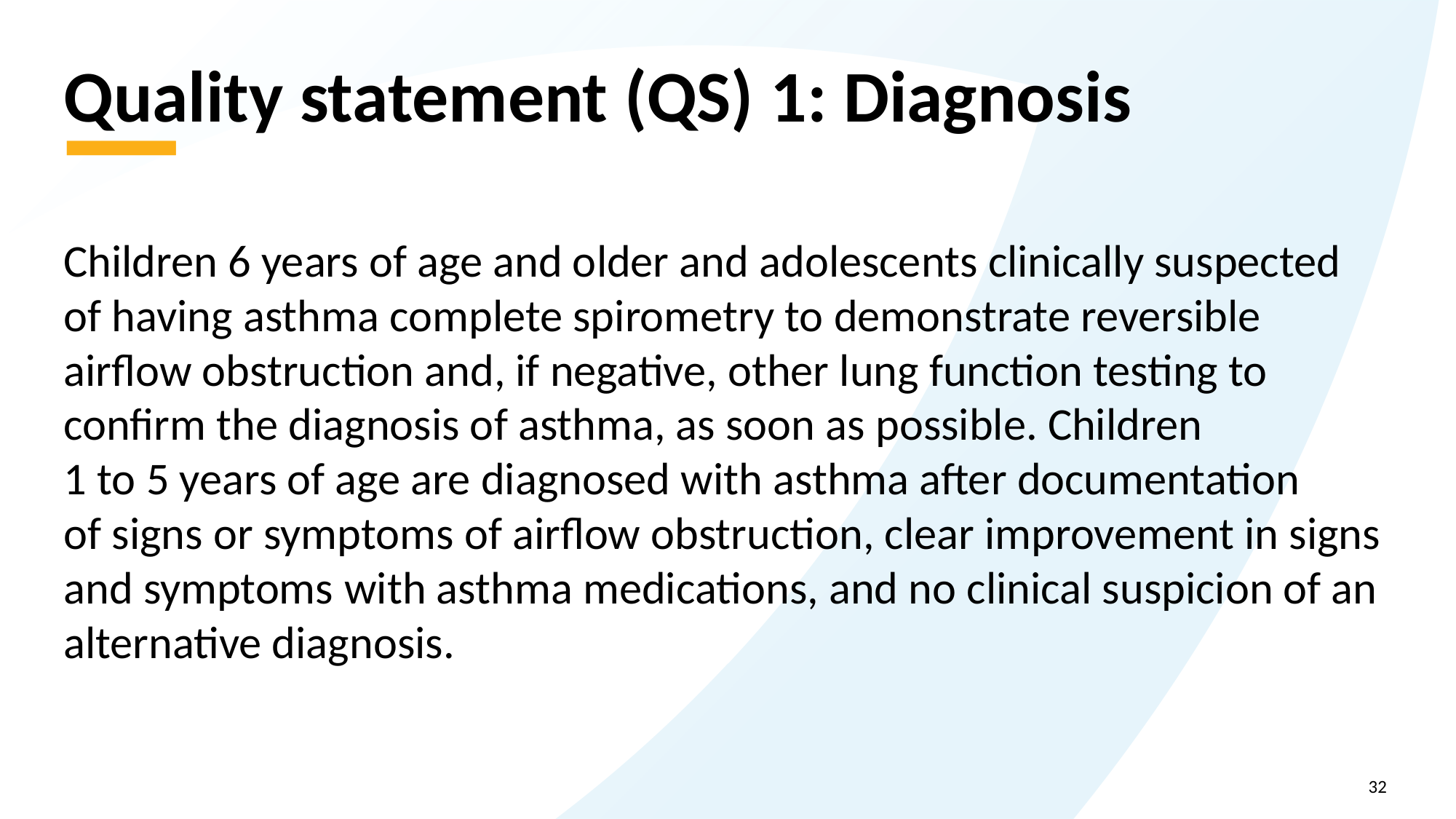

# Quality statement (QS) 1: Diagnosis
Children 6 years of age and older and adolescents clinically suspected of having asthma complete spirometry to demonstrate reversible airflow obstruction and, if negative, other lung function testing to confirm the diagnosis of asthma, as soon as possible. Children 1 to 5 years of age are diagnosed with asthma after documentation of signs or symptoms of airflow obstruction, clear improvement in signs and symptoms with asthma medications, and no clinical suspicion of an alternative diagnosis.